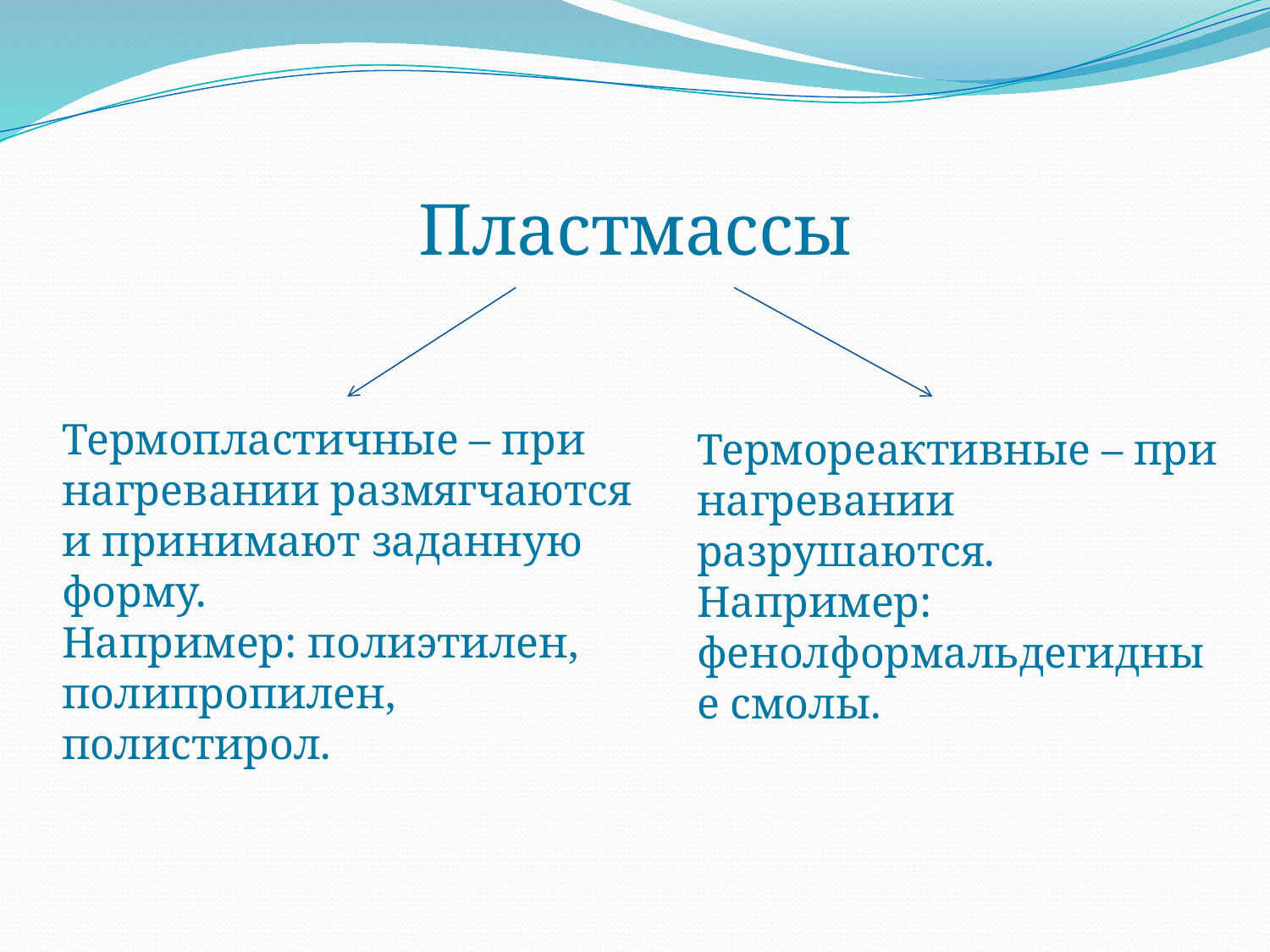

Пластмассы

Термопластичные – при нагревании размягчаются и принимают заданную форму.
Например: полиэтилен, полипропилен, полистирол.
Термореактивные – при нагревании разрушаются.
Например: фенолформальдегидные смолы.